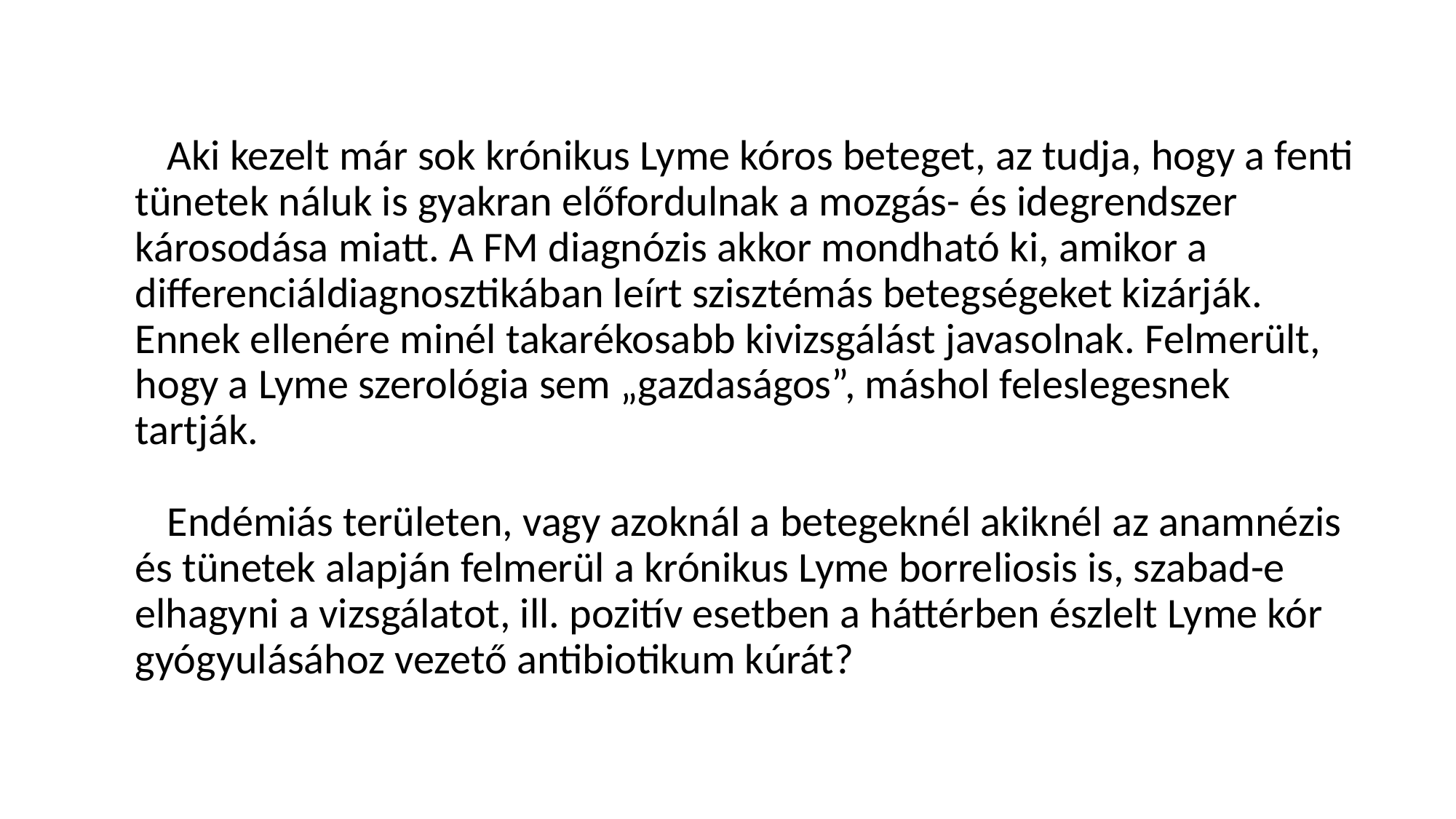

# Aki kezelt már sok krónikus Lyme kóros beteget, az tudja, hogy a fenti tünetek náluk is gyakran előfordulnak a mozgás- és idegrendszer károsodása miatt. A FM diagnózis akkor mondható ki, amikor a differenciáldiagnosztikában leírt szisztémás betegségeket kizárják. Ennek ellenére minél takarékosabb kivizsgálást javasolnak. Felmerült, hogy a Lyme szerológia sem „gazdaságos”, máshol feleslegesnek tartják. Endémiás területen, vagy azoknál a betegeknél akiknél az anamnézis és tünetek alapján felmerül a krónikus Lyme borreliosis is, szabad-e elhagyni a vizsgálatot, ill. pozitív esetben a háttérben észlelt Lyme kór gyógyulásához vezető antibiotikum kúrát?